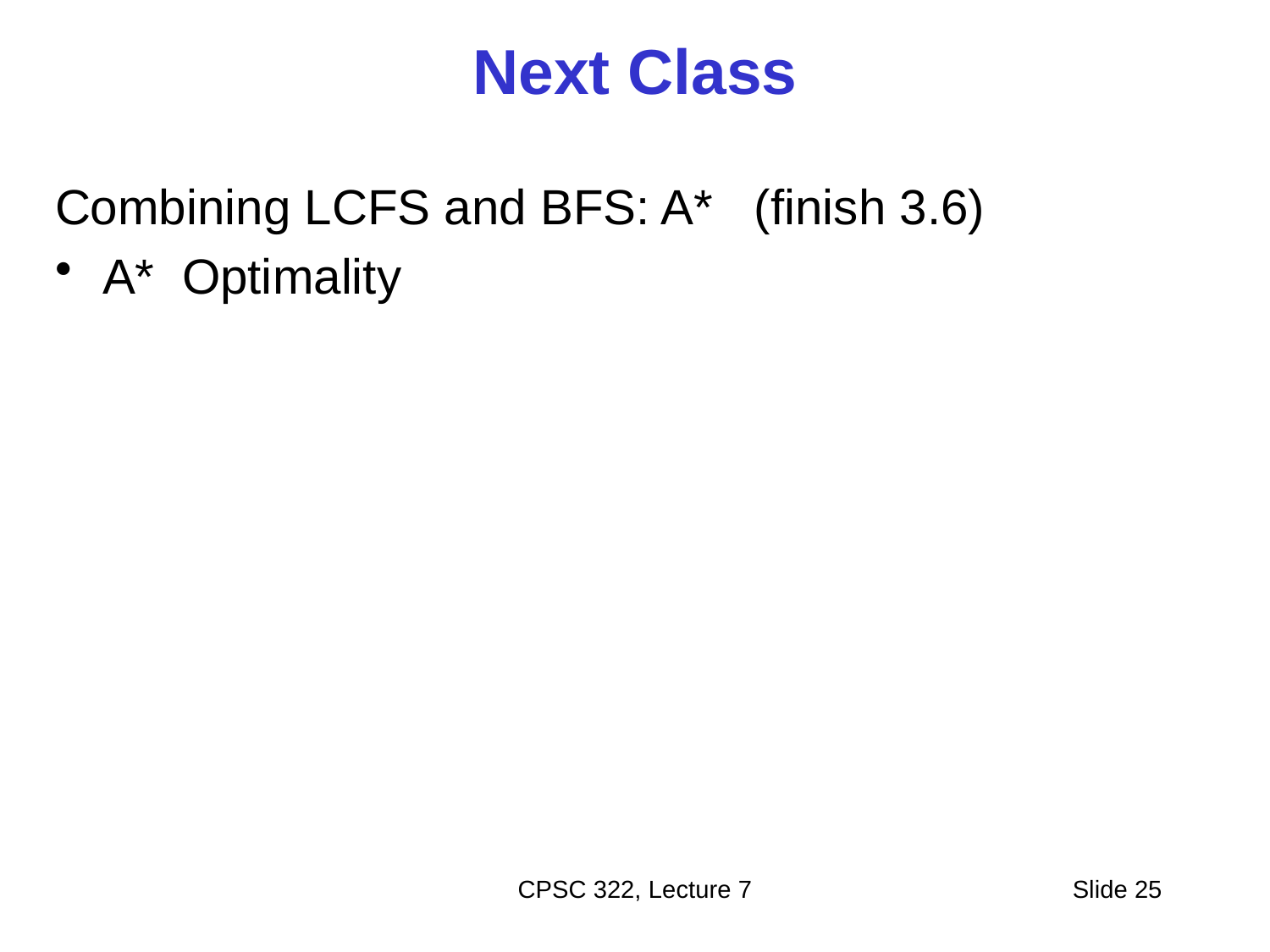

# Next Class
Combining LCFS and BFS: A*   (finish 3.6)
A*  Optimality

CPSC 322, Lecture 7
Slide 25